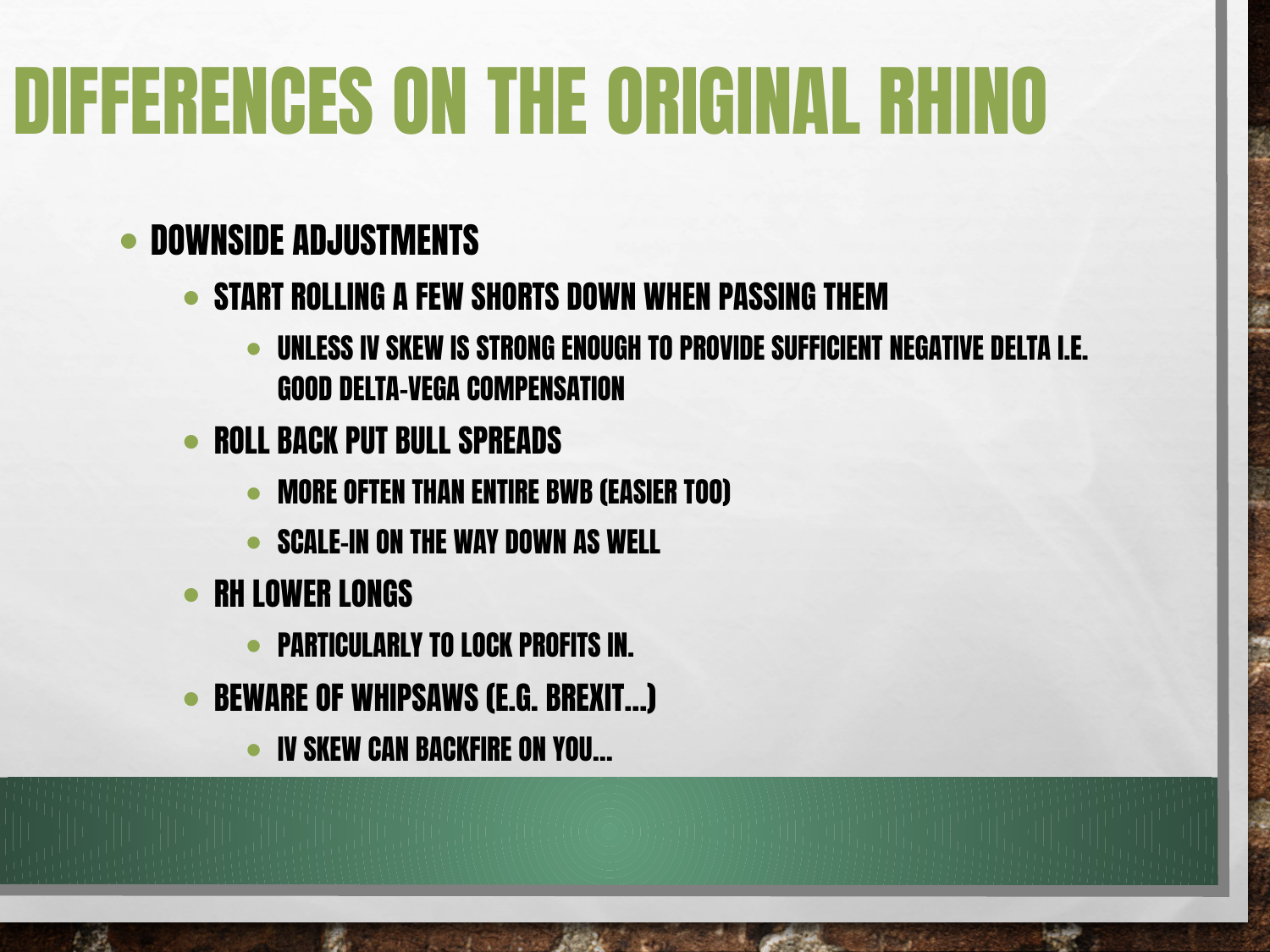

# Differences on the original Rhino
Downside adjustments
Start rolling a few shorts down when passing them
Unless IV skew is strong enough to provide sufficient negative Delta i.e. good Delta-Vega compensation
Roll back Put Bull Spreads
More often than entire BWB (easier too)
Scale-in on the way down as well
RH lower longs
Particularly to lock profits in.
Beware of whipsaws (e.g. Brexit…)
IV Skew can backfire on you…